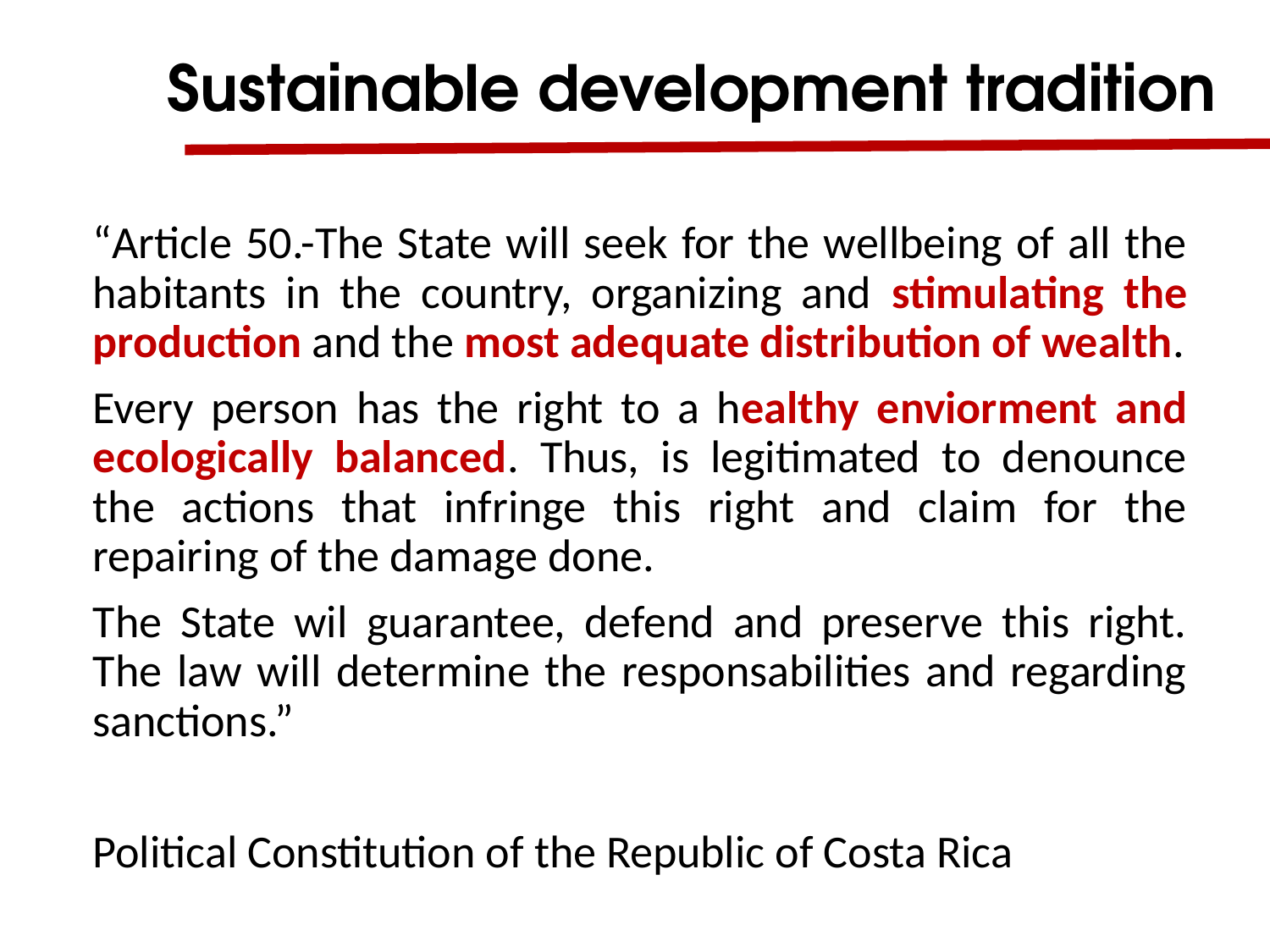

Sustainable development tradition
“Article 50.-The State will seek for the wellbeing of all the habitants in the country, organizing and stimulating the production and the most adequate distribution of wealth.
Every person has the right to a healthy enviorment and ecologically balanced. Thus, is legitimated to denounce the actions that infringe this right and claim for the repairing of the damage done.
The State wil guarantee, defend and preserve this right. The law will determine the responsabilities and regarding sanctions.”

Political Constitution of the Republic of Costa Rica